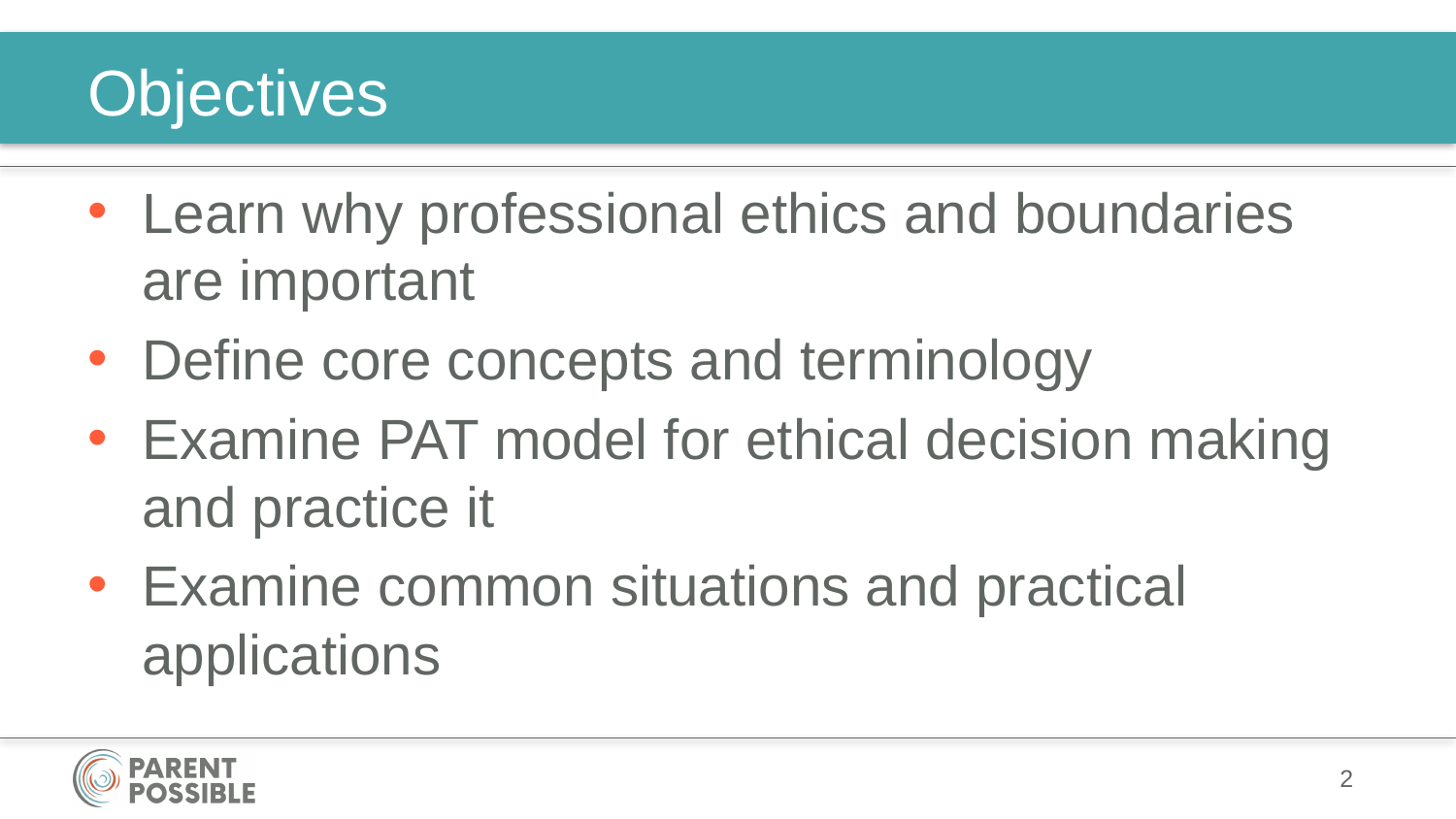

# Objectives
Learn why professional ethics and boundaries are important
Define core concepts and terminology
Examine PAT model for ethical decision making and practice it
Examine common situations and practical applications